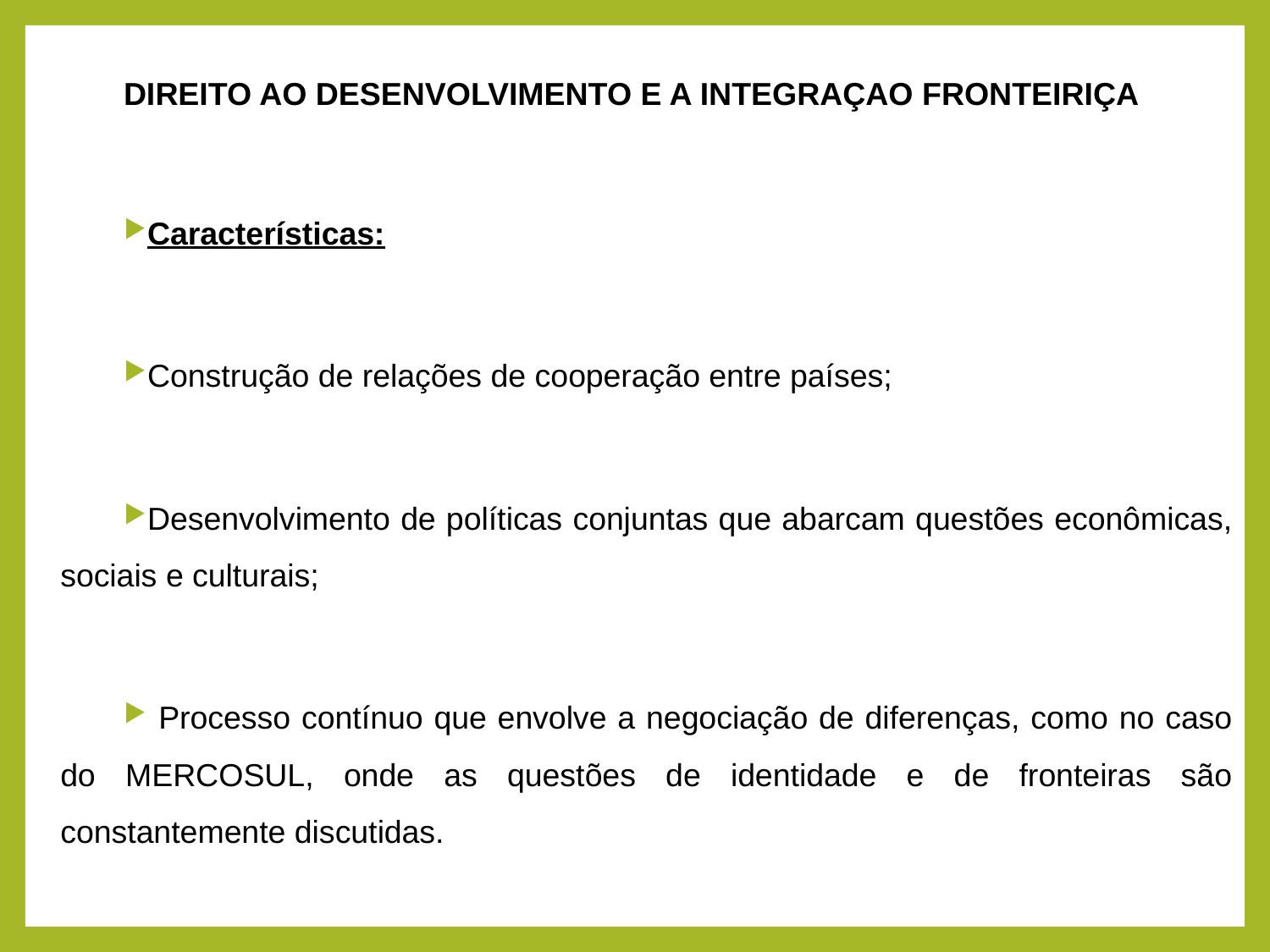

DIREITO AO DESENVOLVIMENTO E A INTEGRAÇAO FRONTEIRIÇA

Características:

Construção de relações de cooperação entre países;

Desenvolvimento de políticas conjuntas que abarcam questões econômicas, sociais e culturais;

 Processo contínuo que envolve a negociação de diferenças, como no caso do MERCOSUL, onde as questões de identidade e de fronteiras são constantemente discutidas.